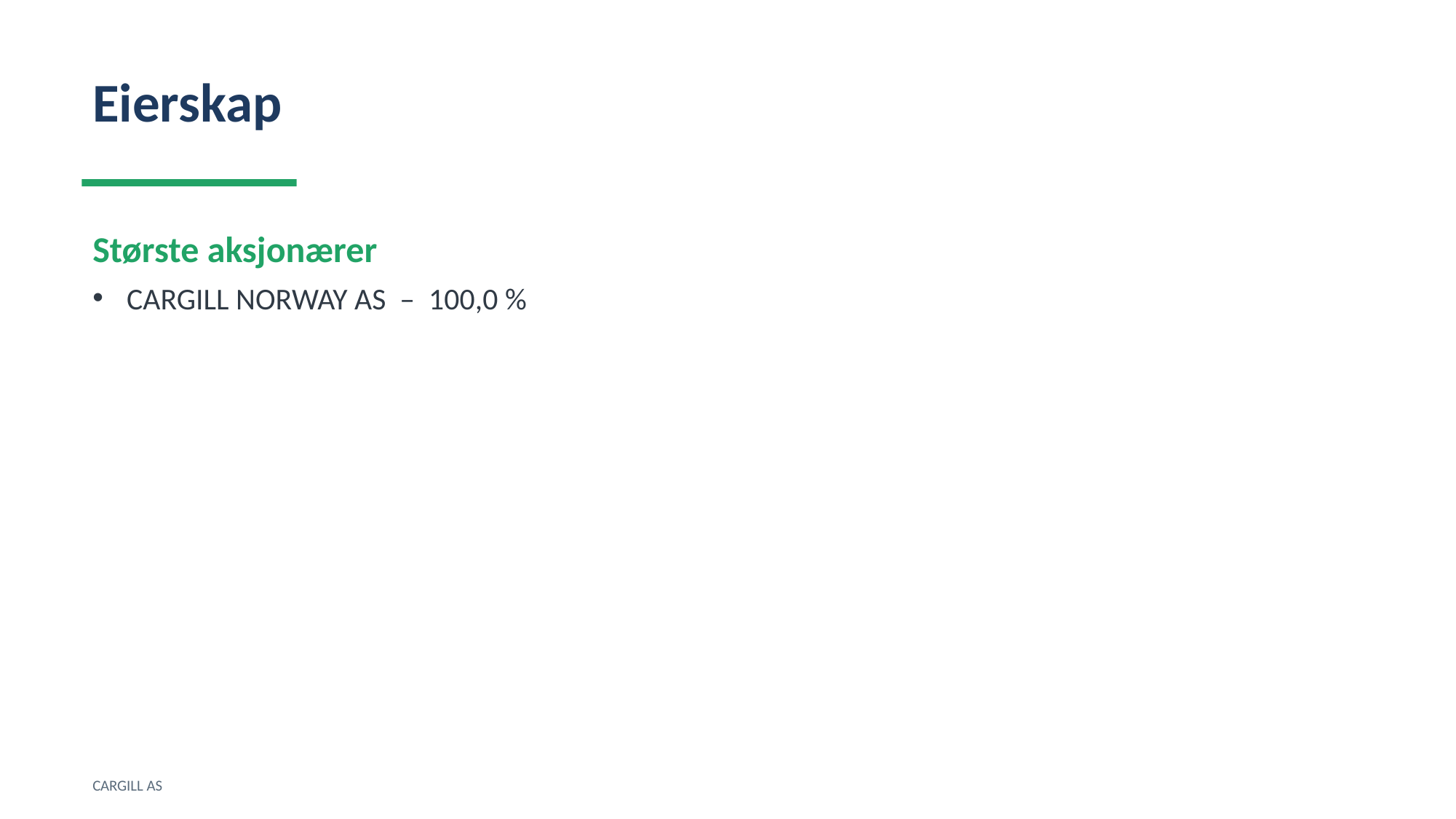

Eierskap

Største aksjonærer
CARGILL NORWAY AS  –  100,0 %
CARGILL AS